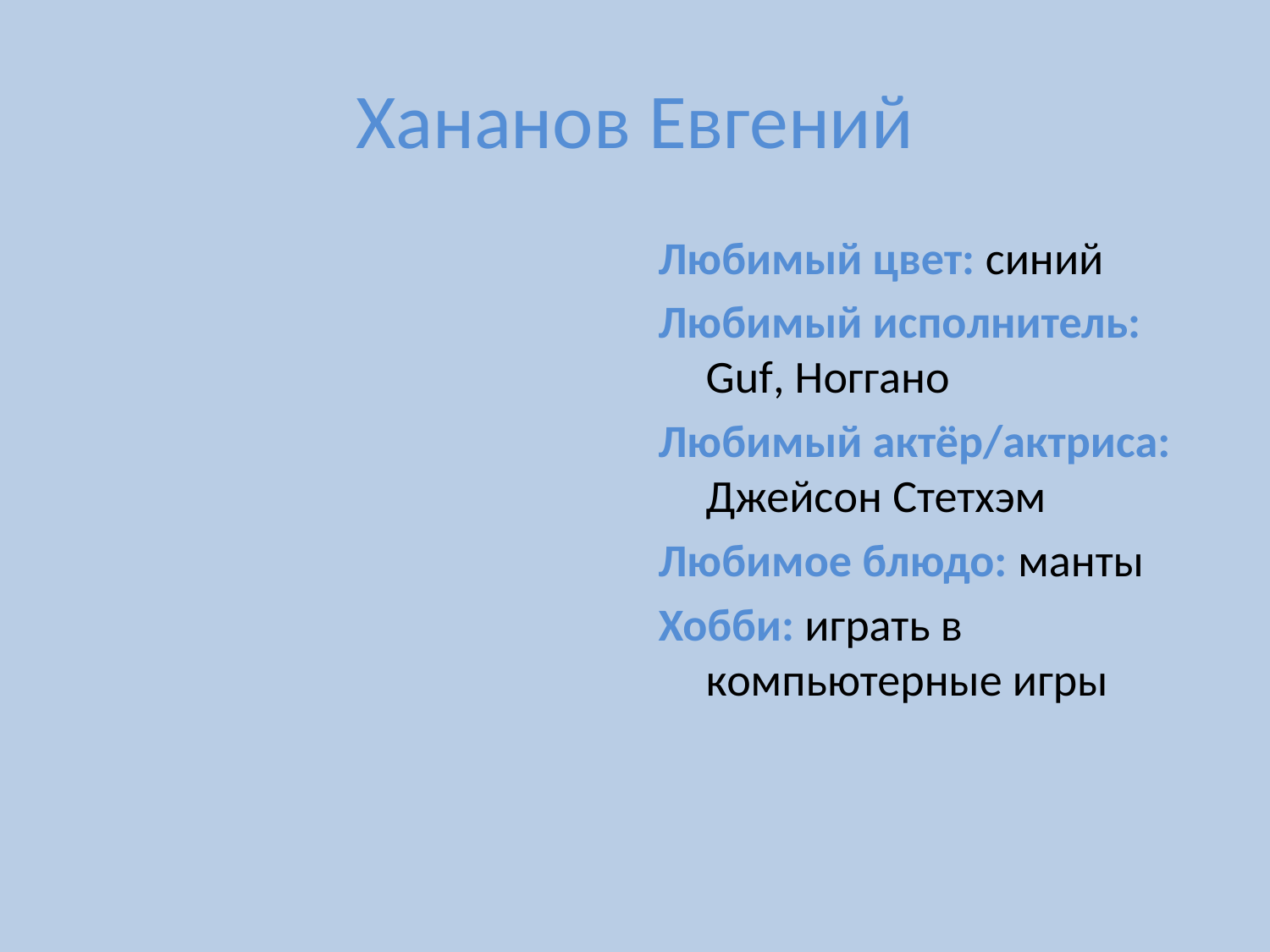

# Хананов Евгений

Любимый цвет: синий
Любимый исполнитель: Guf, Ноггано
Любимый актёр/актриса: Джейсон Стетхэм
Любимое блюдо: манты
Хобби: играть в компьютерные игры